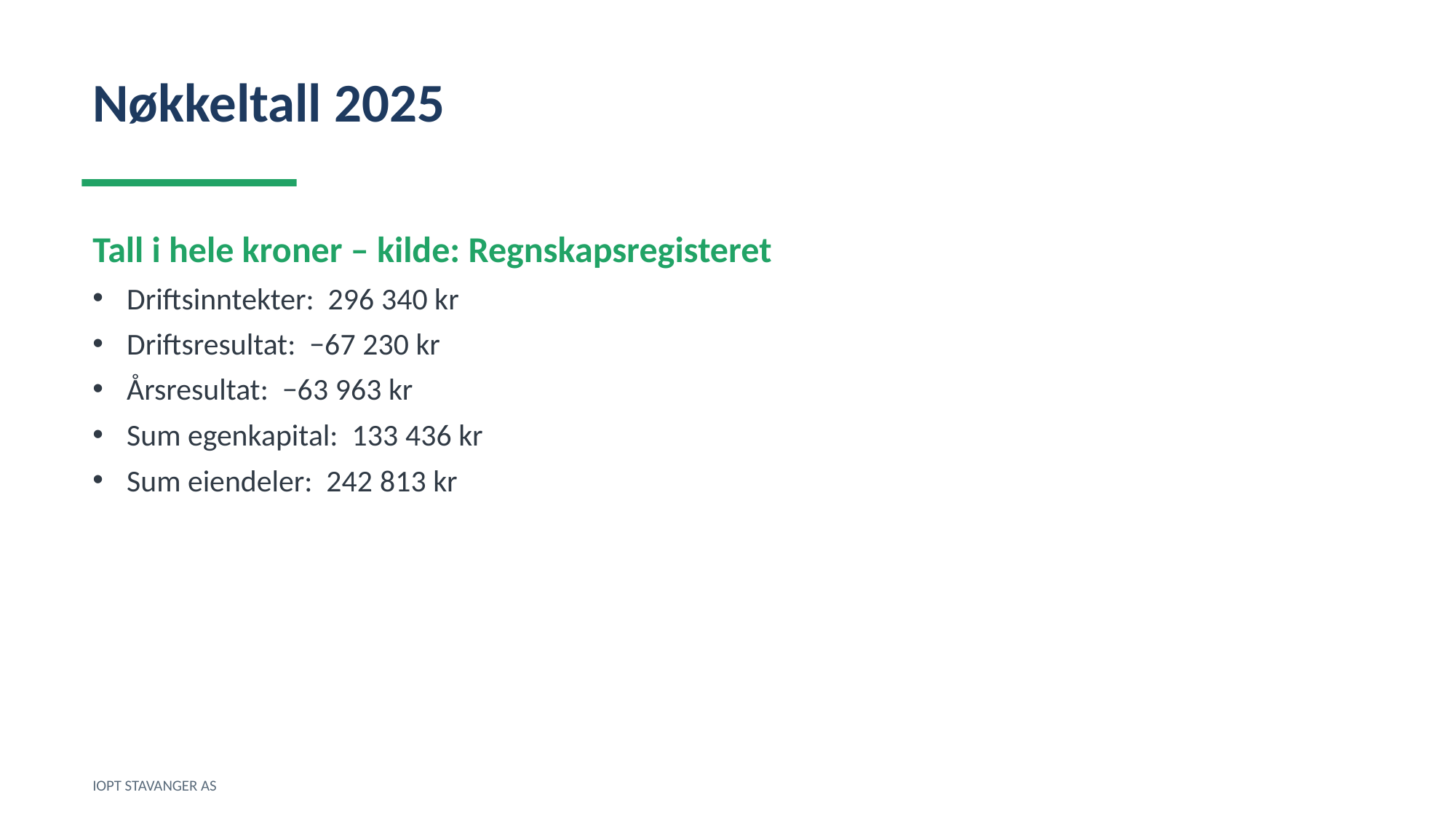

Nøkkeltall 2025

Tall i hele kroner – kilde: Regnskapsregisteret
Driftsinntekter:  296 340 kr
Driftsresultat:  −67 230 kr
Årsresultat:  −63 963 kr
Sum egenkapital:  133 436 kr
Sum eiendeler:  242 813 kr
IOPT STAVANGER AS